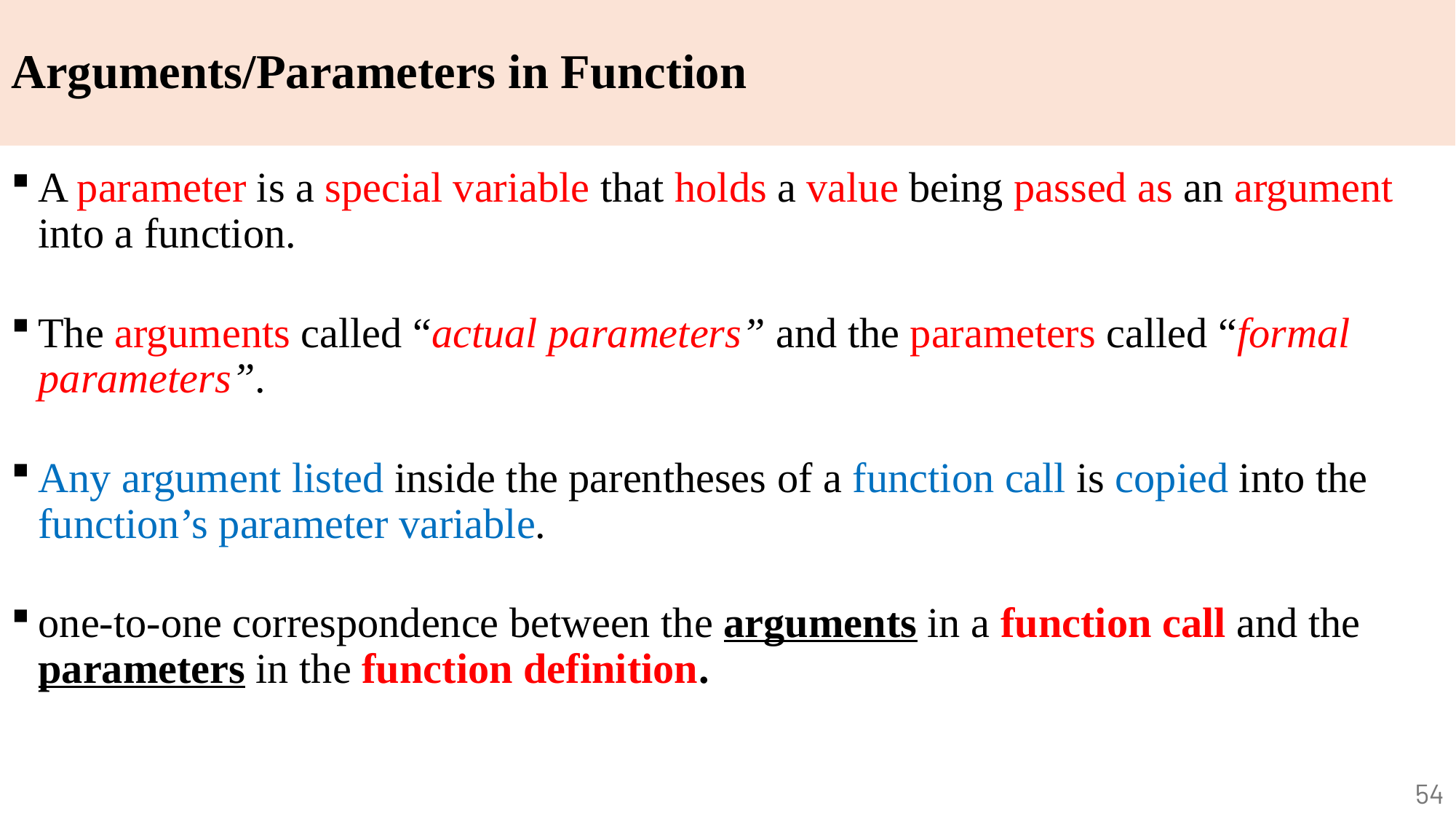

# Arguments/Parameters in Function

A parameter is a special variable that holds a value being passed as an argument into a function.

The arguments called “actual parameters” and the parameters called “formal parameters”.

Any argument listed inside the parentheses of a function call is copied into the function’s parameter variable.

one-to-one correspondence between the arguments in a function call and the parameters in the function definition.

54